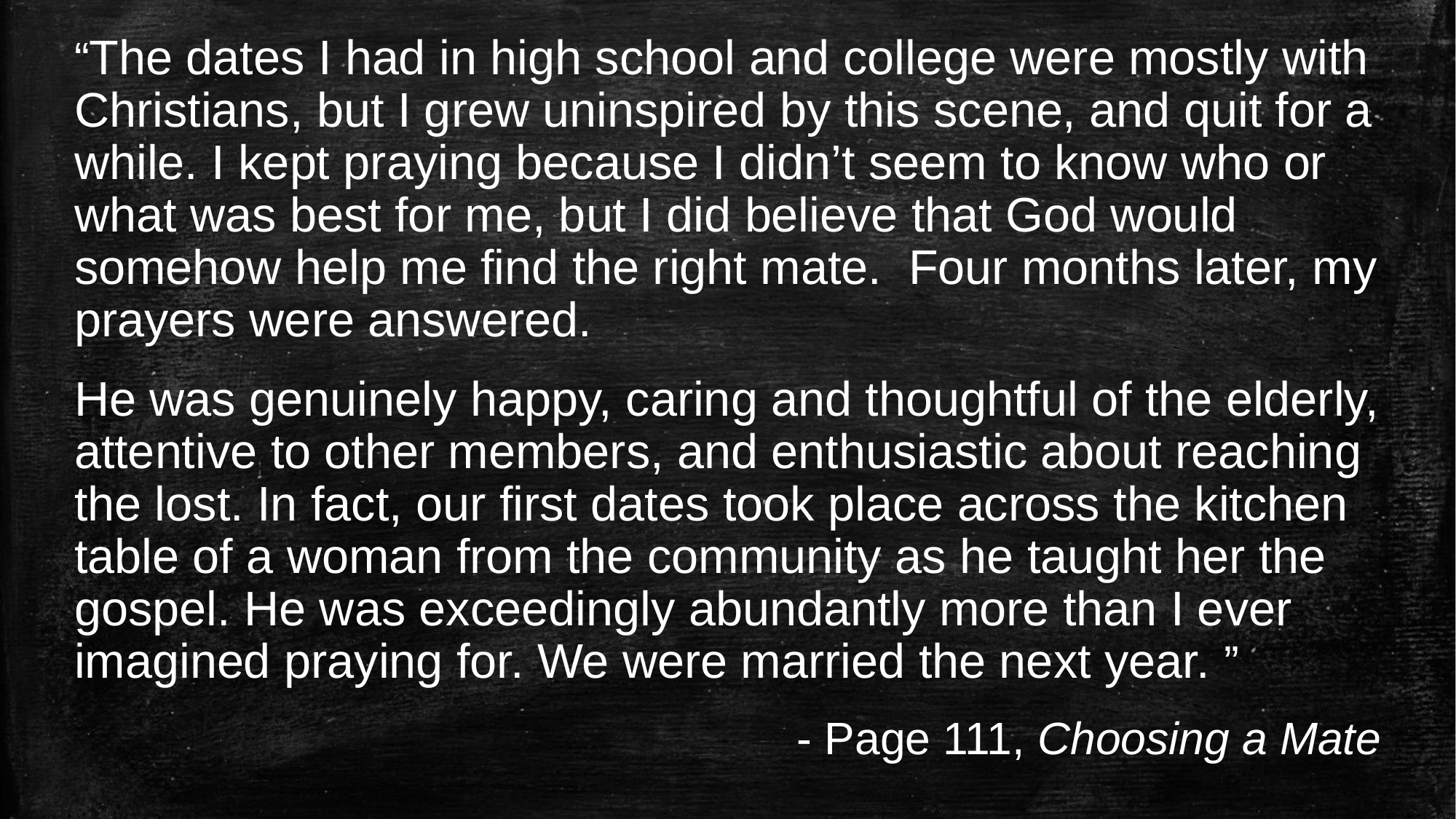

“The dates I had in high school and college were mostly with Christians, but I grew uninspired by this scene, and quit for a while. I kept praying because I didn’t seem to know who or what was best for me, but I did believe that God would somehow help me find the right mate.  Four months later, my prayers were answered.
He was genuinely happy, caring and thoughtful of the elderly, attentive to other members, and enthusiastic about reaching the lost. In fact, our first dates took place across the kitchen table of a woman from the community as he taught her the gospel. He was exceedingly abundantly more than I ever imagined praying for. We were married the next year. ”
- Page 111, Choosing a Mate